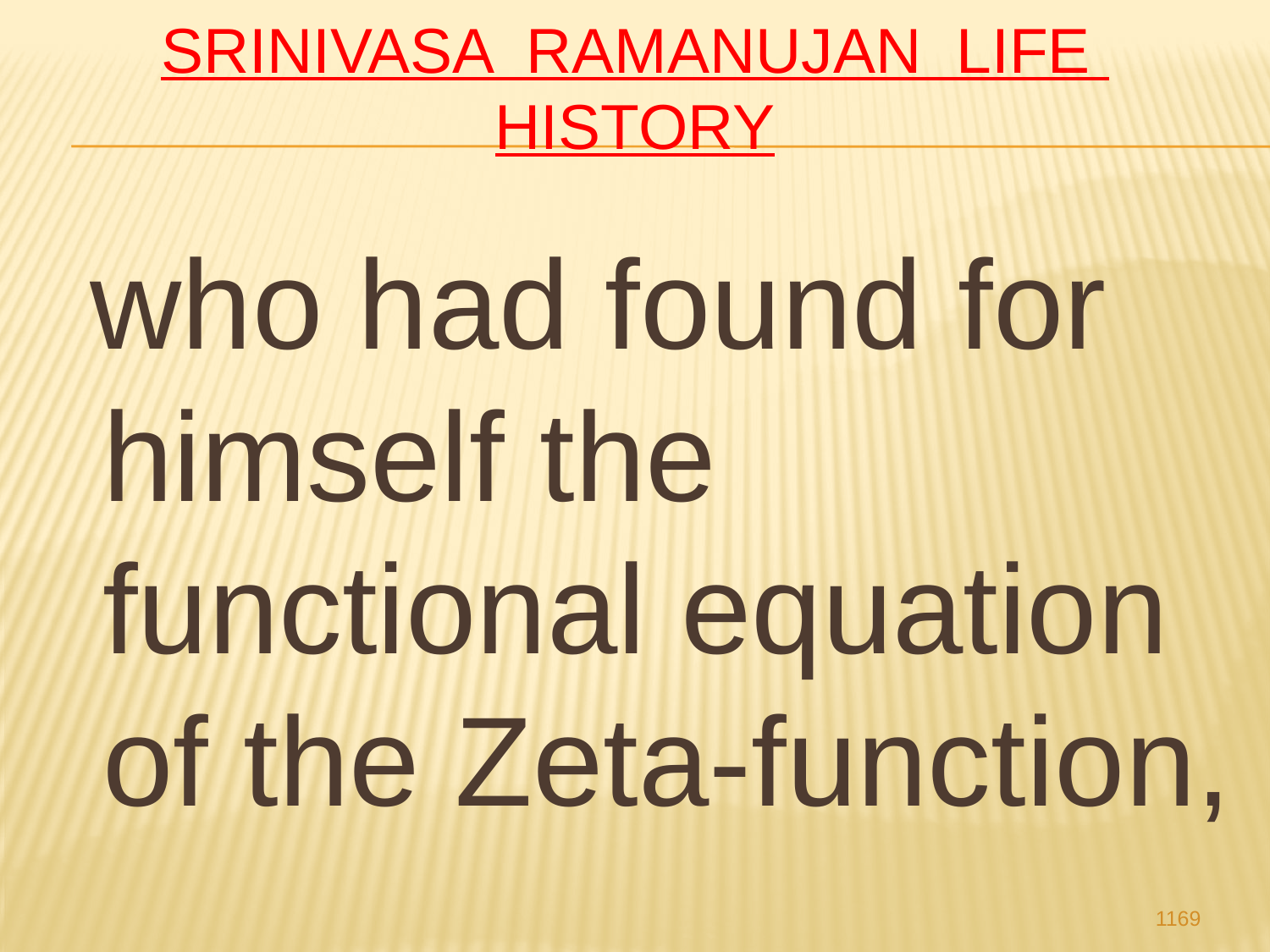

# Srinivasa  Ramanujan  life  history
 who had found for himself the functional equation of the Zeta-function,

1169